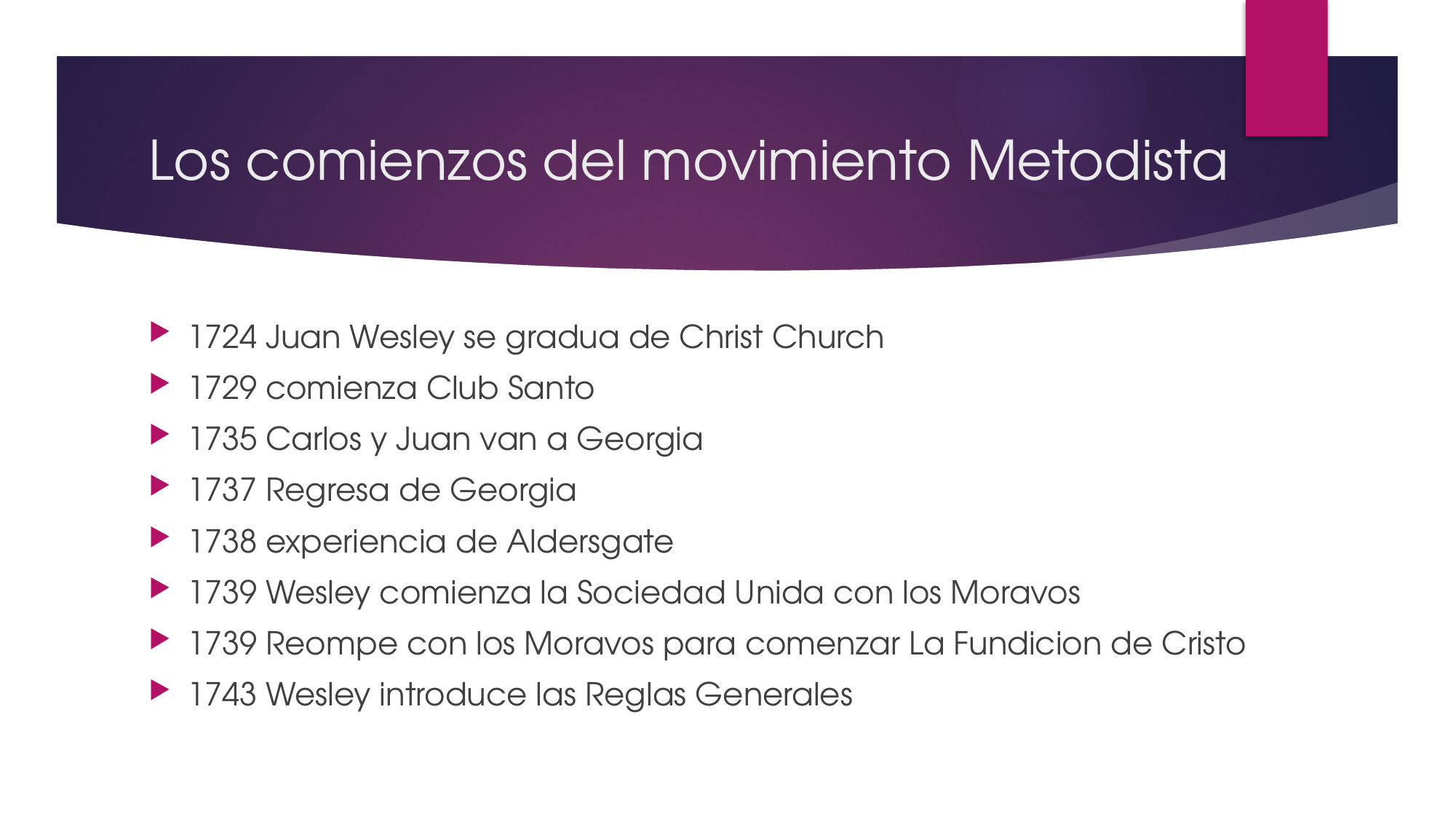

# Los comienzos del movimiento Metodista
1724 Juan Wesley se gradua de Christ Church
1729 comienza Club Santo
1735 Carlos y Juan van a Georgia
1737 Regresa de Georgia
1738 experiencia de Aldersgate
1739 Wesley comienza la Sociedad Unida con los Moravos
1739 Reompe con los Moravos para comenzar La Fundicion de Cristo
1743 Wesley introduce las Reglas Generales